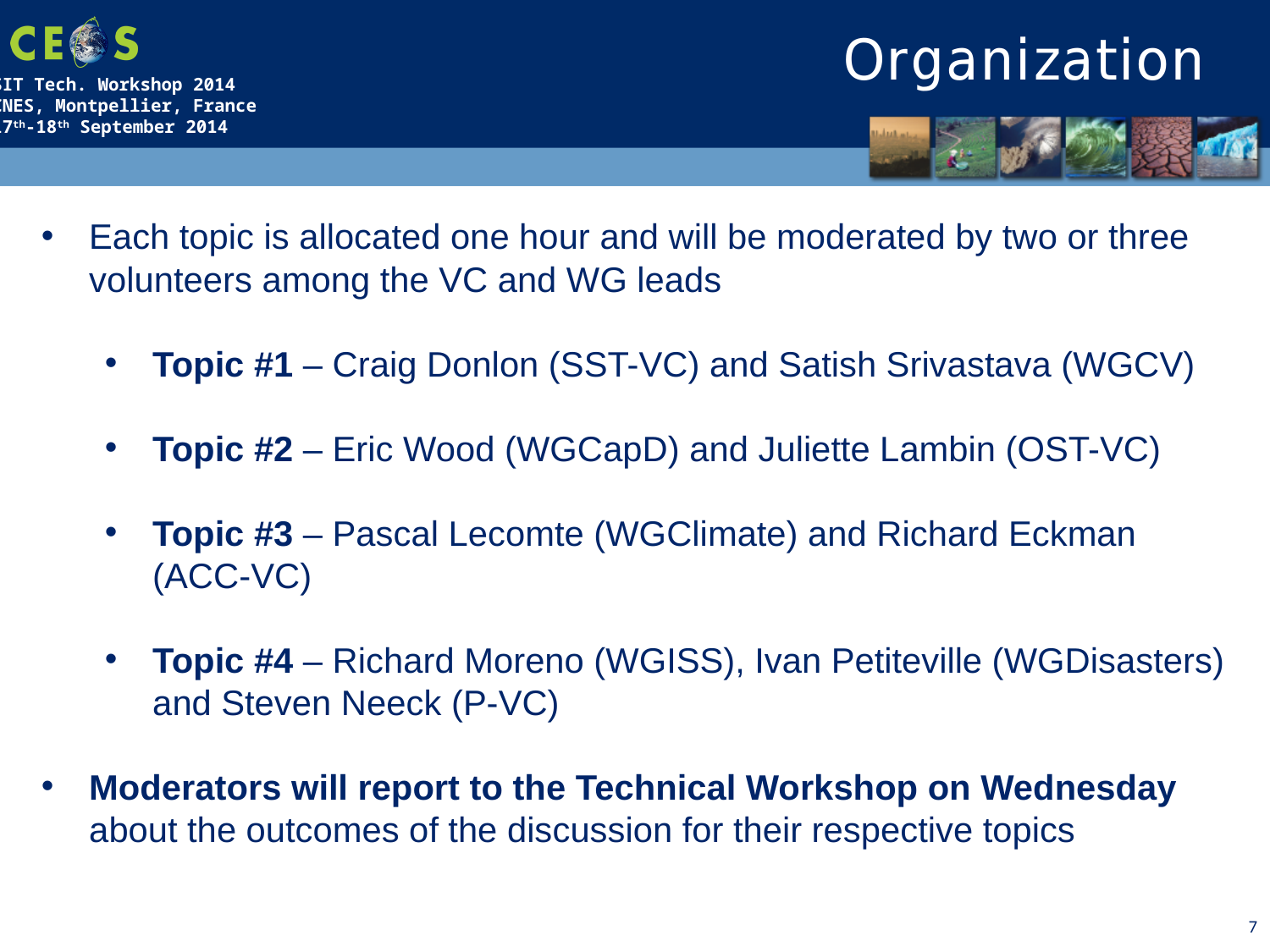

Organization
Each topic is allocated one hour and will be moderated by two or three volunteers among the VC and WG leads

Topic #1 – Craig Donlon (SST-VC) and Satish Srivastava (WGCV)

Topic #2 – Eric Wood (WGCapD) and Juliette Lambin (OST-VC)

Topic #3 – Pascal Lecomte (WGClimate) and Richard Eckman (ACC-VC)

Topic #4 – Richard Moreno (WGISS), Ivan Petiteville (WGDisasters) and Steven Neeck (P-VC)

Moderators will report to the Technical Workshop on Wednesday about the outcomes of the discussion for their respective topics
7